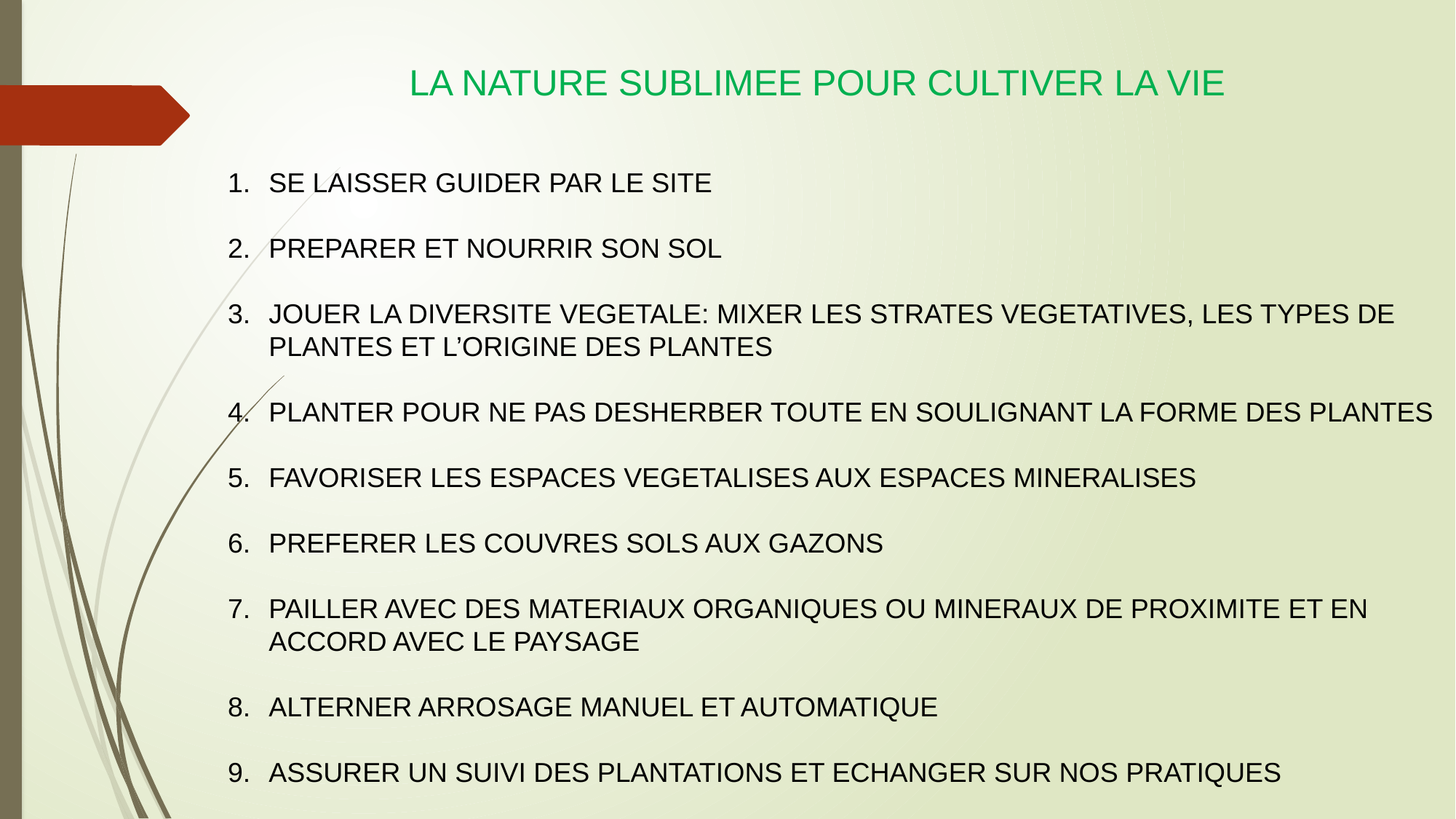

LA NATURE SUBLIMEE POUR CULTIVER LA VIE
SE LAISSER GUIDER PAR LE SITE

PREPARER ET NOURRIR SON SOL

JOUER LA DIVERSITE VEGETALE: MIXER LES STRATES VEGETATIVES, LES TYPES DE PLANTES ET L’ORIGINE DES PLANTES

PLANTER POUR NE PAS DESHERBER TOUTE EN SOULIGNANT LA FORME DES PLANTES

FAVORISER LES ESPACES VEGETALISES AUX ESPACES MINERALISES

PREFERER LES COUVRES SOLS AUX GAZONS

PAILLER AVEC DES MATERIAUX ORGANIQUES OU MINERAUX DE PROXIMITE ET EN ACCORD AVEC LE PAYSAGE

ALTERNER ARROSAGE MANUEL ET AUTOMATIQUE

ASSURER UN SUIVI DES PLANTATIONS ET ECHANGER SUR NOS PRATIQUES